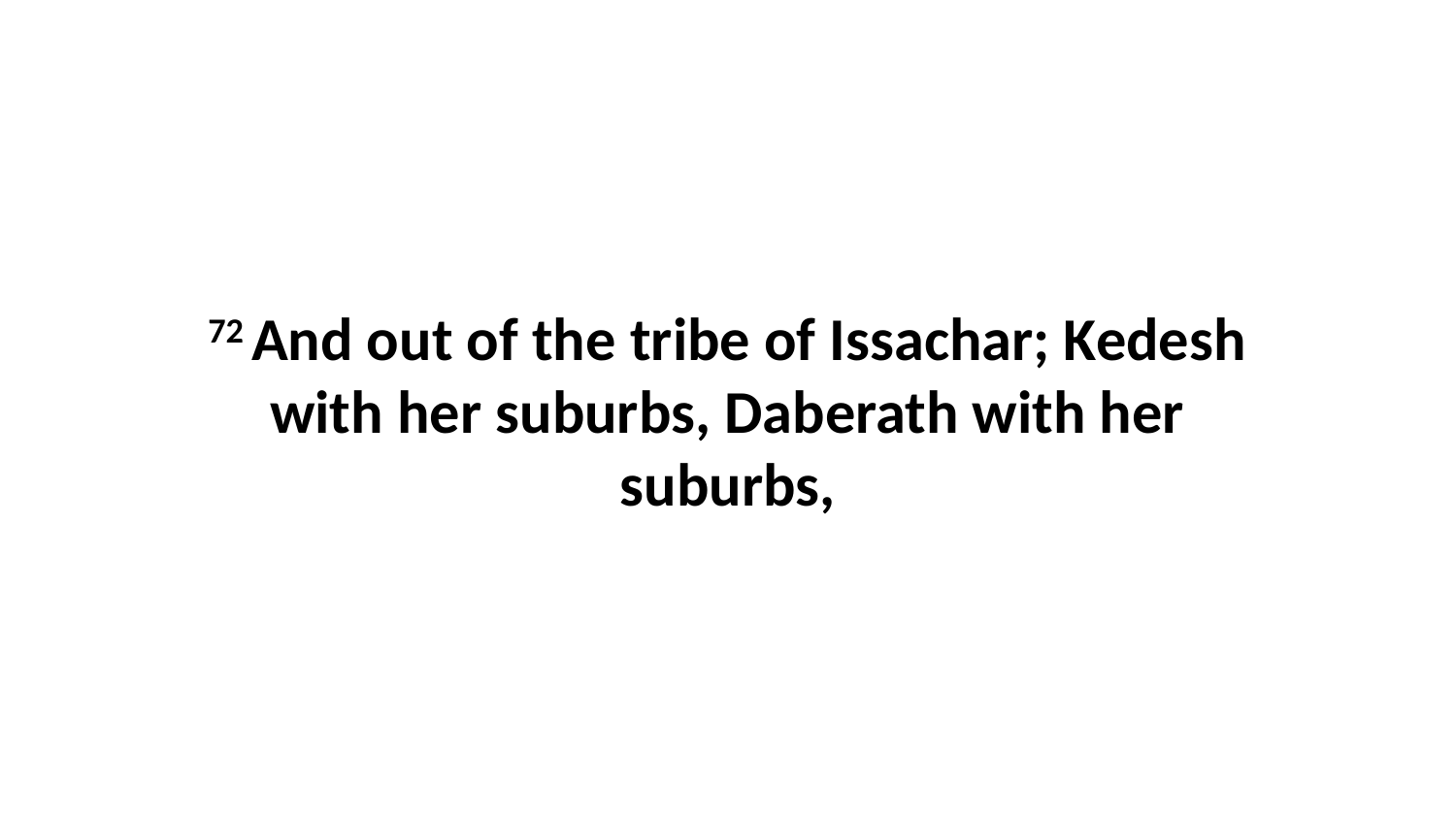

72 And out of the tribe of Issachar; Kedesh with her suburbs, Daberath with her suburbs,